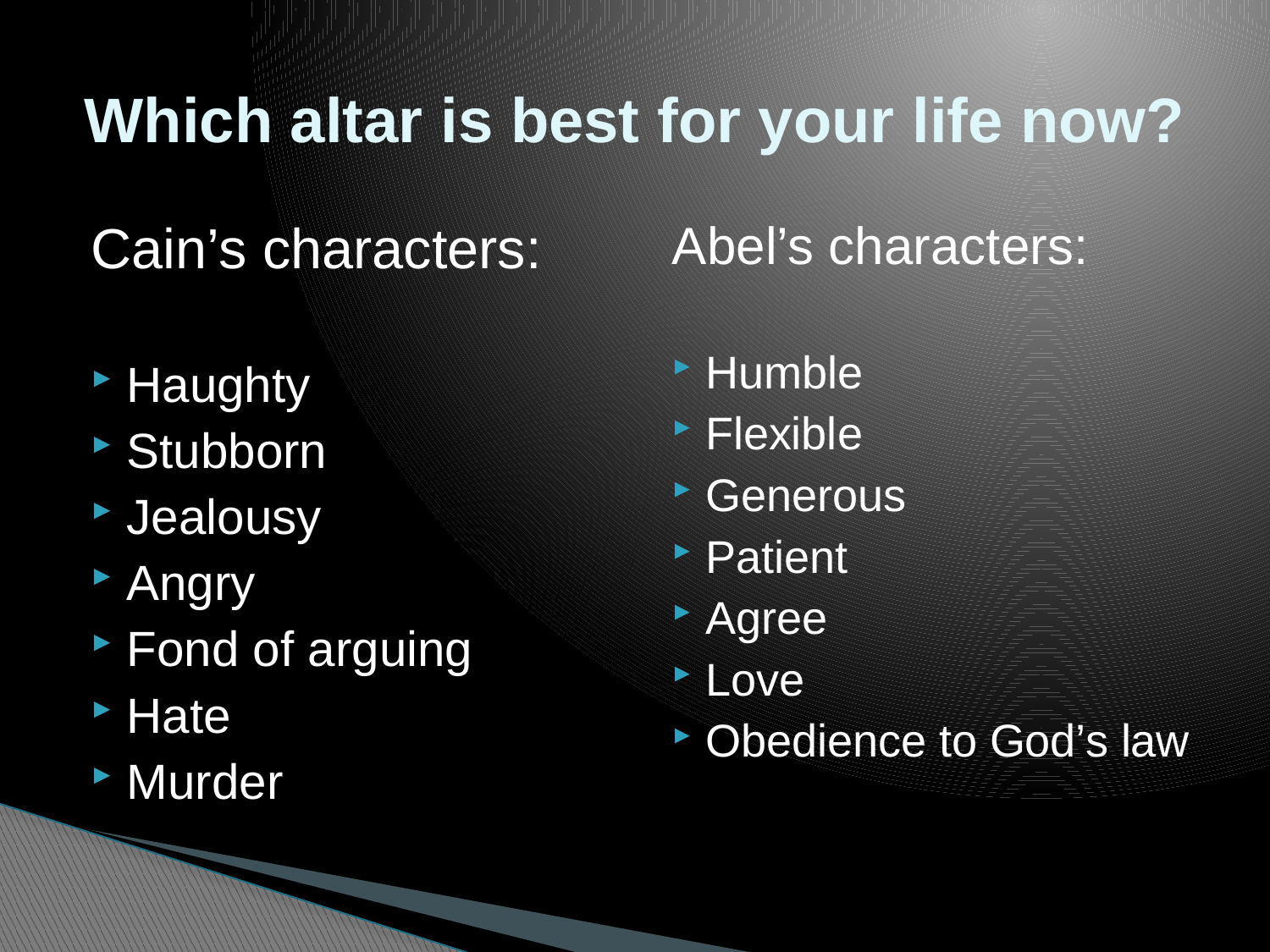

# Which altar is best for your life now?
Cain’s characters:

Haughty
Stubborn
Jealousy
Angry
Fond of arguing
Hate
Murder

Abel’s characters:

Humble
Flexible
Generous
Patient
Agree
Love
Obedience to God’s law